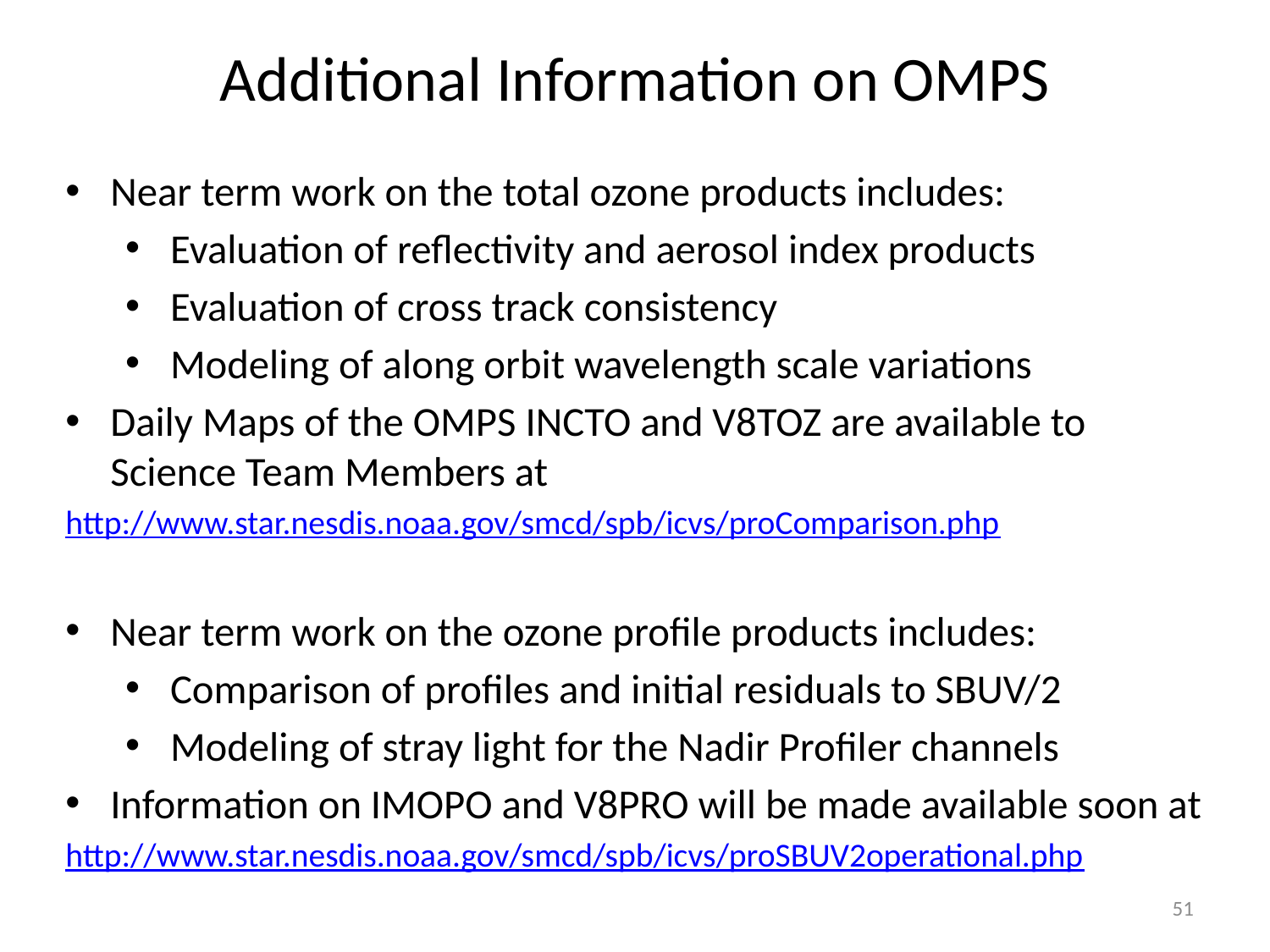

# Additional Information on OMPS
Near term work on the total ozone products includes:
Evaluation of reflectivity and aerosol index products
Evaluation of cross track consistency
Modeling of along orbit wavelength scale variations
Daily Maps of the OMPS INCTO and V8TOZ are available to Science Team Members at
http://www.star.nesdis.noaa.gov/smcd/spb/icvs/proComparison.php

Near term work on the ozone profile products includes:
Comparison of profiles and initial residuals to SBUV/2
Modeling of stray light for the Nadir Profiler channels
Information on IMOPO and V8PRO will be made available soon at
http://www.star.nesdis.noaa.gov/smcd/spb/icvs/proSBUV2operational.php
51